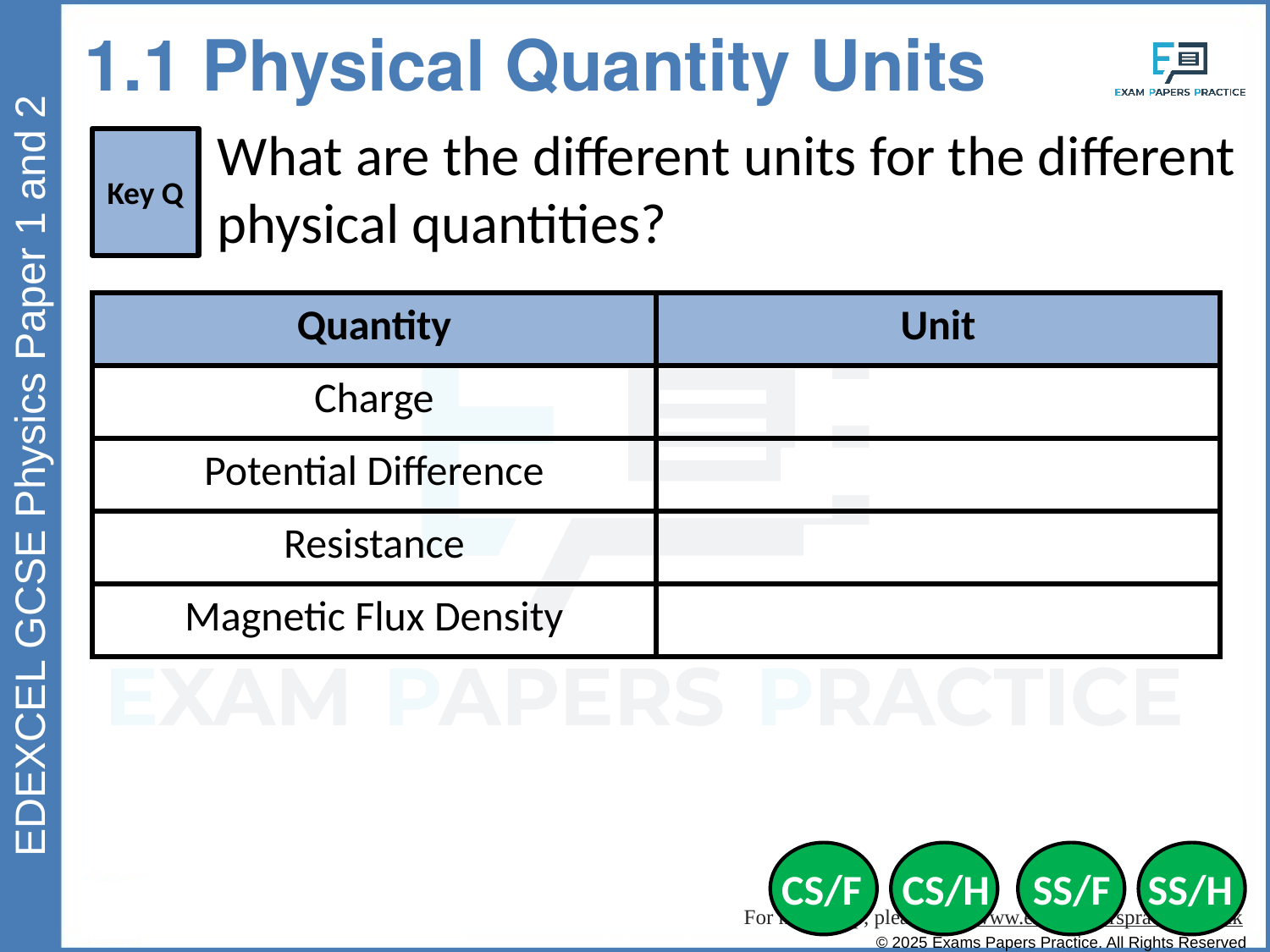

1.1 Physical Quantity Units
What are the different units for the different physical quantities?

Key Q

| Quantity | Unit |
| --- | --- |
| Charge | Coulomb (C) |
| Potential Difference | Volt (V) |
| Resistance | Ohm (Ω) |
| Magnetic Flux Density | Tesla (T) |